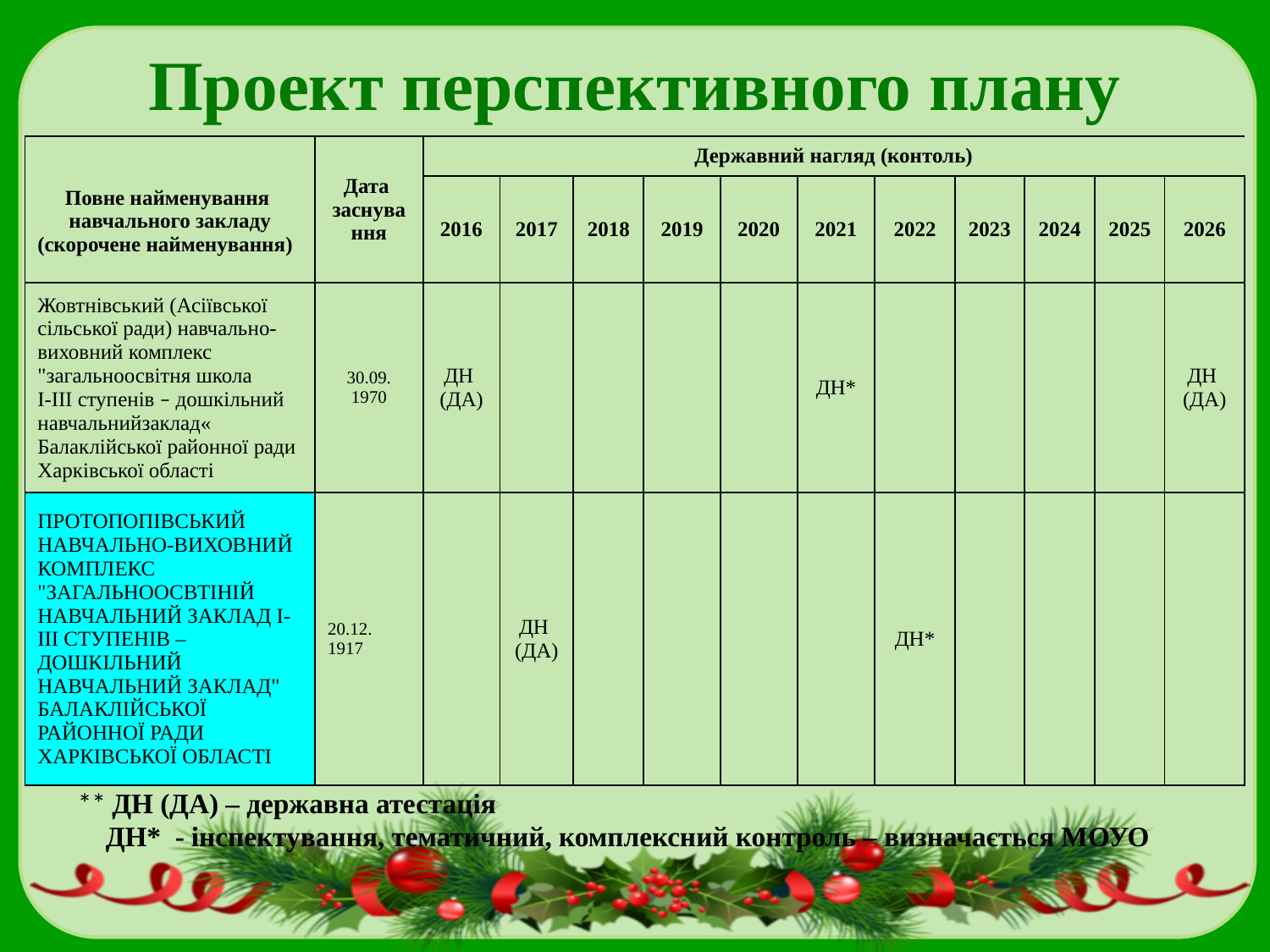

# Проект перспективного плану
| Повне найменування навчального закладу (скорочене найменування) | Дата заснува ння | Державний нагляд (контоль) |  |  |  |  |  |  |  |  |  |  |
| --- | --- | --- | --- | --- | --- | --- | --- | --- | --- | --- | --- | --- |
|  |  | 2016 | 2017 | 2018 | 2019 | 2020 | 2021 | 2022 | 2023 | 2024 | 2025 | 2026 |
| Жовтнівський (Асіївської сільської ради) навчально- виховний комплекс "загальноосвітня школа І-ІІІ ступенів – дошкільний навчальнийзаклад« Балаклійської районної ради Харківської області | 30.09. 1970 | ДН (ДА) |  |  |  |  | ДН\* |  |  |  |  | ДН (ДА) |
| ПРОТОПОПІВСЬКИЙ НАВЧАЛЬНО-ВИХОВНИЙ КОМПЛЕКС "ЗАГАЛЬНООСВТІНІЙ НАВЧАЛЬНИЙ ЗАКЛАД І- ІІІ СТУПЕНІВ – ДОШКІЛЬНИЙ НАВЧАЛЬНИЙ ЗАКЛАД" БАЛАКЛІЙСЬКОЇ РАЙОННОЇ РАДИ ХАРКІВСЬКОЇ ОБЛАСТІ | 20.12. 1917 |  | ДН (ДА) |  |  |  |  | ДН\* |  |  |  |  |
** ДН (ДА) – державна атестація
    ДН*  - інспектування, тематичний, комплексний контроль – визначається МОУО